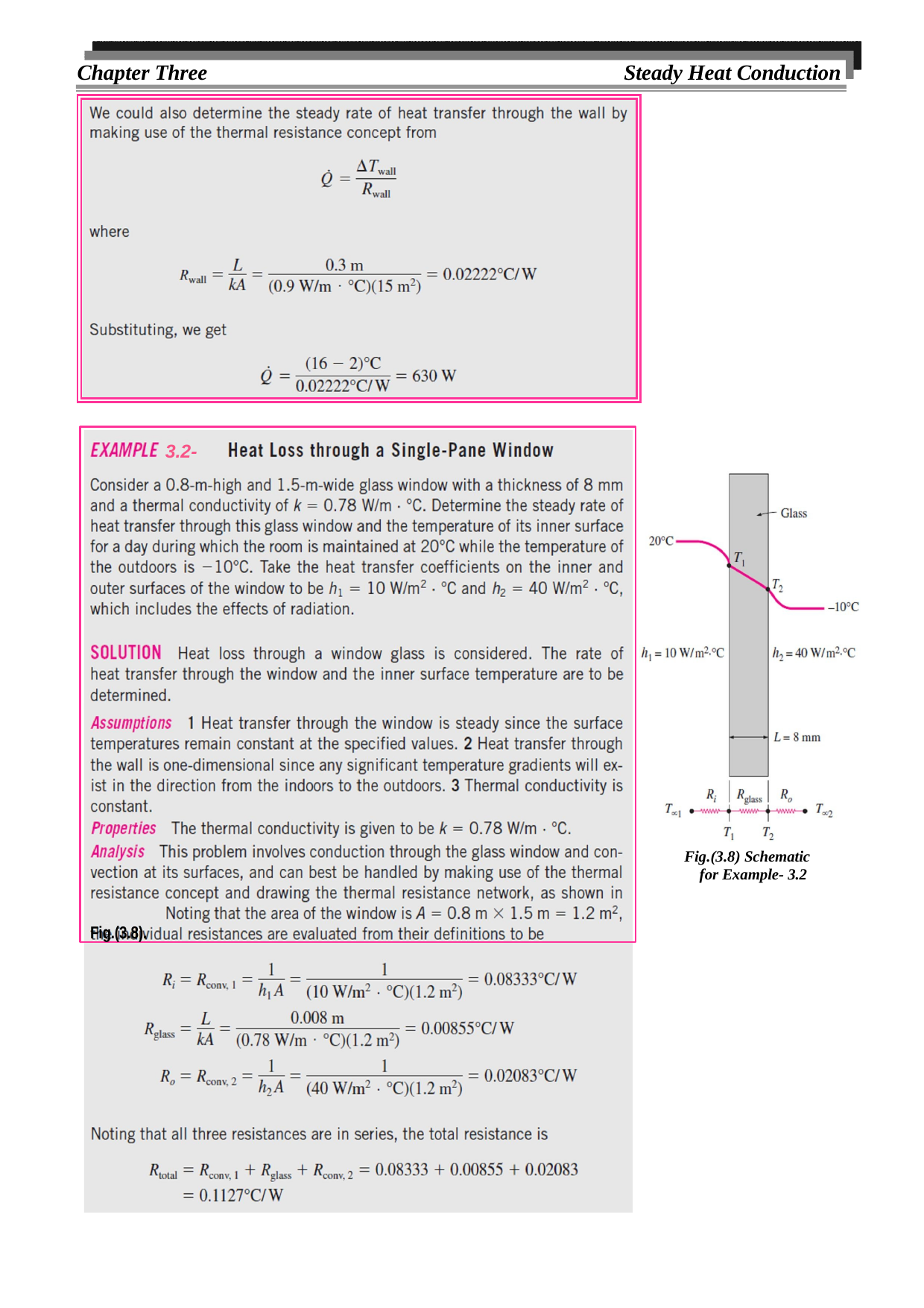

Chapter Three
Steady Heat Conduction

Fig.(3.8).

3.2-

Fig.(3.8) Schematic  for Example- 3.2